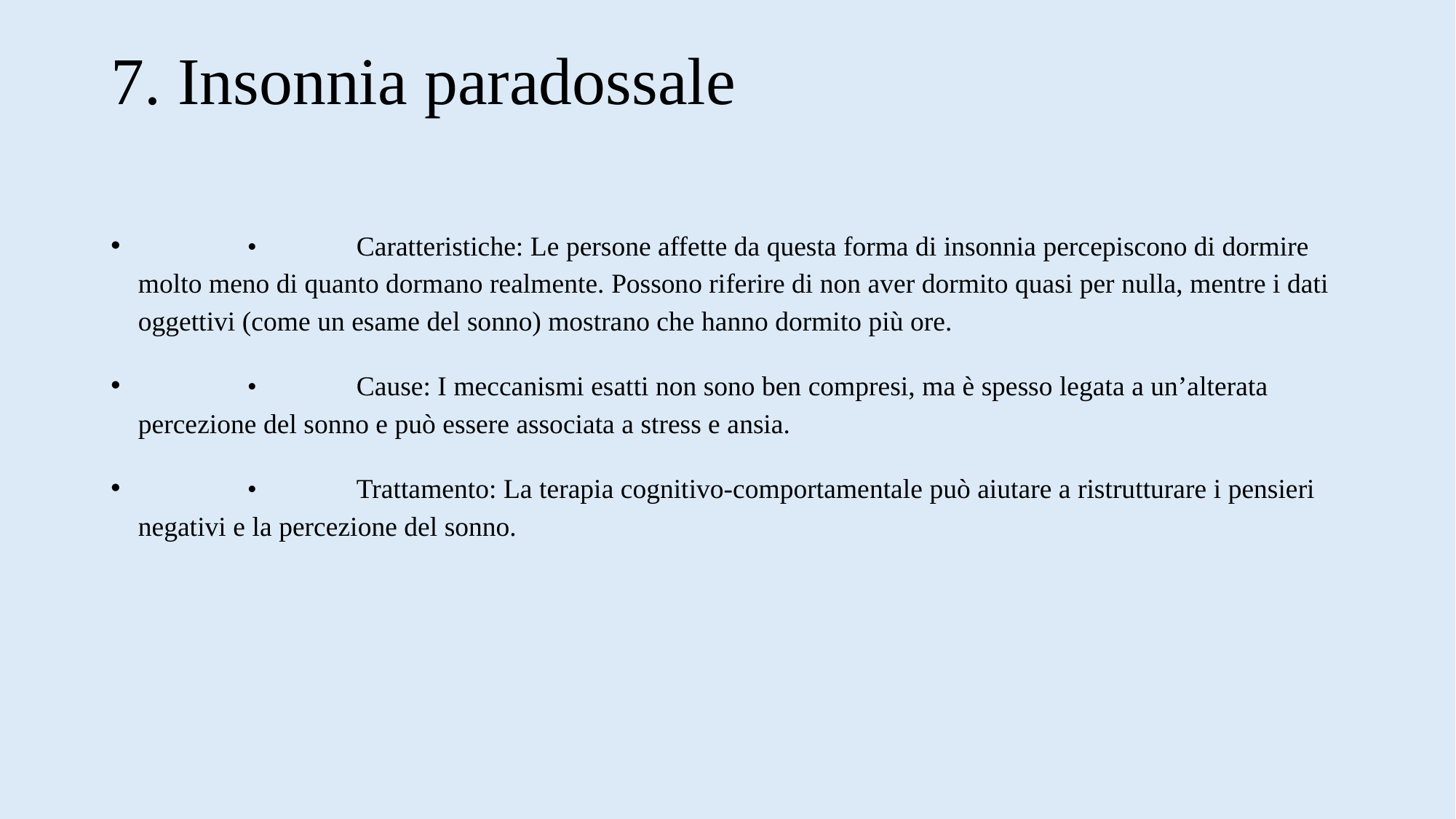

# 7. Insonnia paradossale
 	•	Caratteristiche: Le persone affette da questa forma di insonnia percepiscono di dormire molto meno di quanto dormano realmente. Possono riferire di non aver dormito quasi per nulla, mentre i dati oggettivi (come un esame del sonno) mostrano che hanno dormito più ore.
	•	Cause: I meccanismi esatti non sono ben compresi, ma è spesso legata a un’alterata percezione del sonno e può essere associata a stress e ansia.
	•	Trattamento: La terapia cognitivo-comportamentale può aiutare a ristrutturare i pensieri negativi e la percezione del sonno.